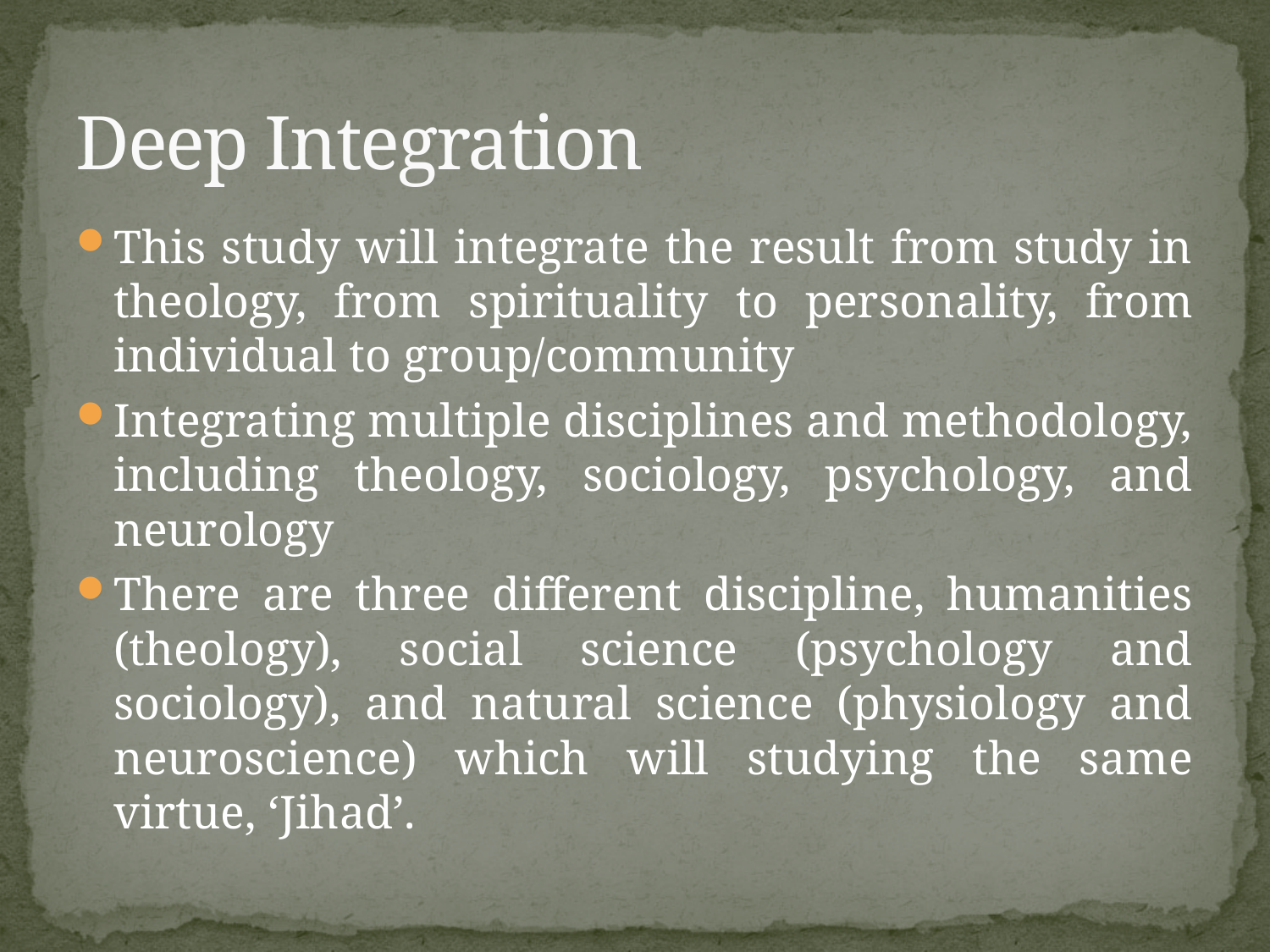

# Deep Integration
This study will integrate the result from study in theology, from spirituality to personality, from individual to group/community
Integrating multiple disciplines and methodology, including theology, sociology, psychology, and neurology
There are three different discipline, humanities (theology), social science (psychology and sociology), and natural science (physiology and neuroscience) which will studying the same virtue, ‘Jihad’.